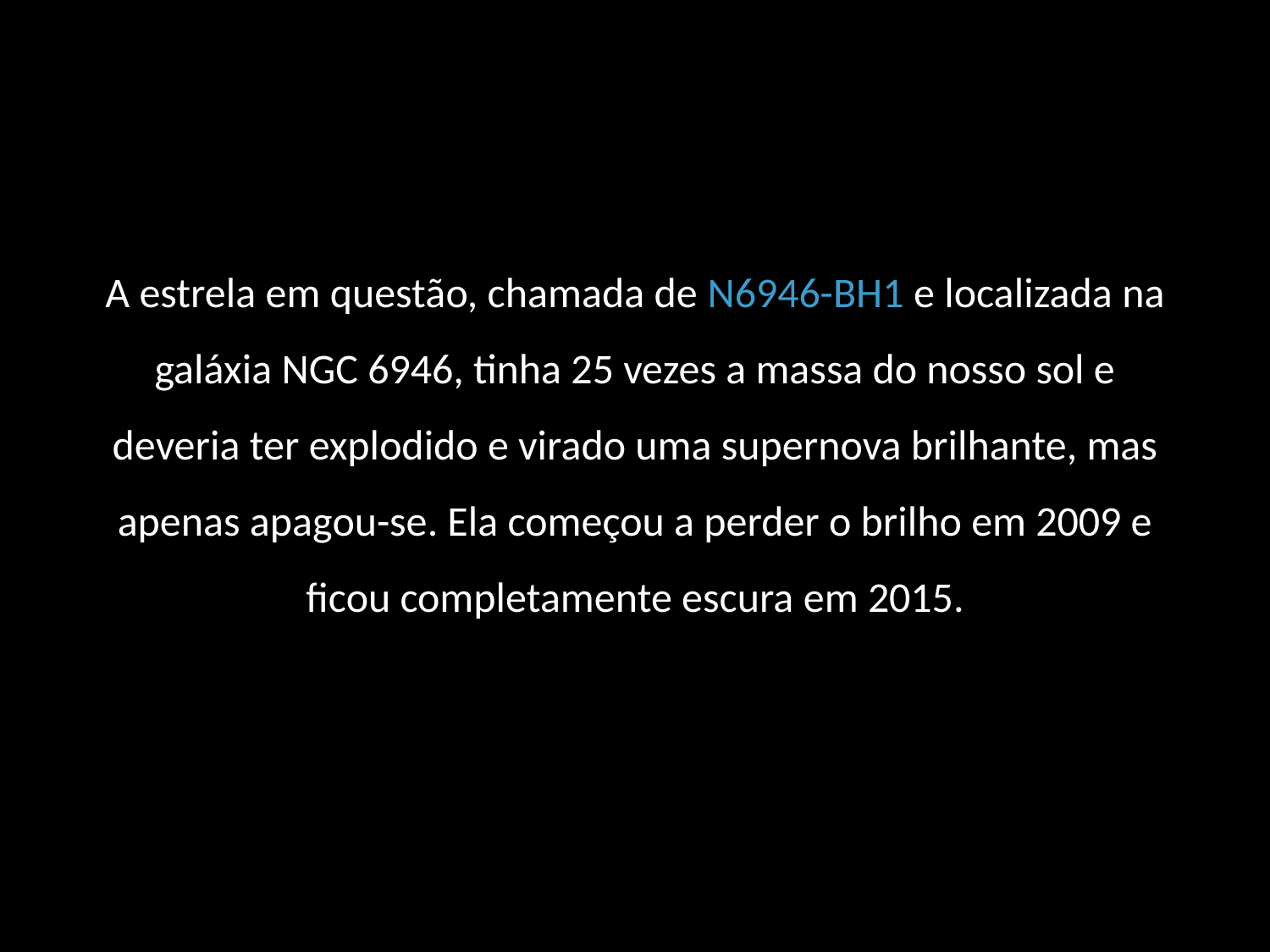

A estrela em questão, chamada de N6946-BH1 e localizada na galáxia NGC 6946, tinha 25 vezes a massa do nosso sol e deveria ter explodido e virado uma supernova brilhante, mas apenas apagou-se. Ela começou a perder o brilho em 2009 e ficou completamente escura em 2015.